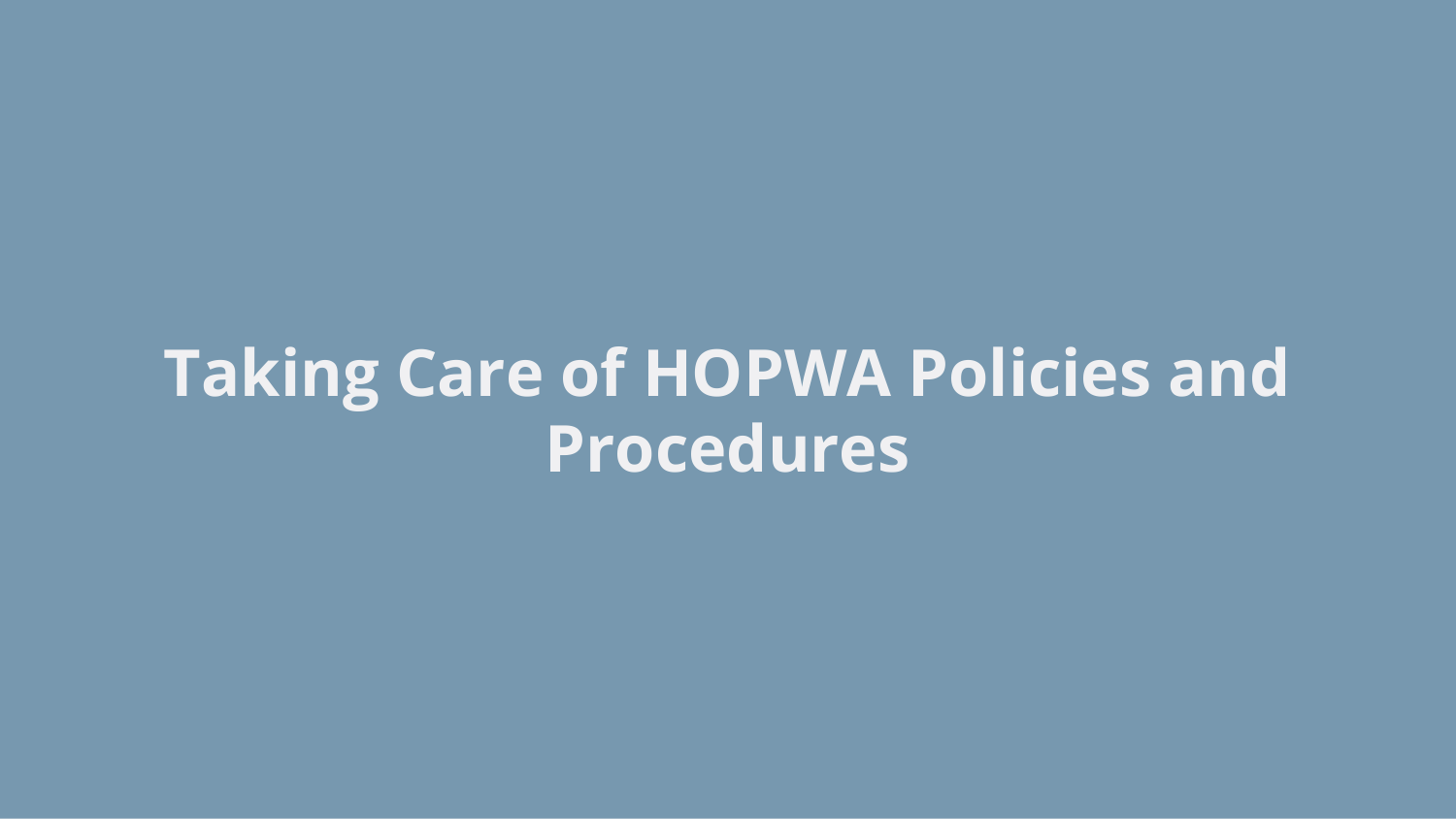

Taking Care of HOPWA Policies and Procedures